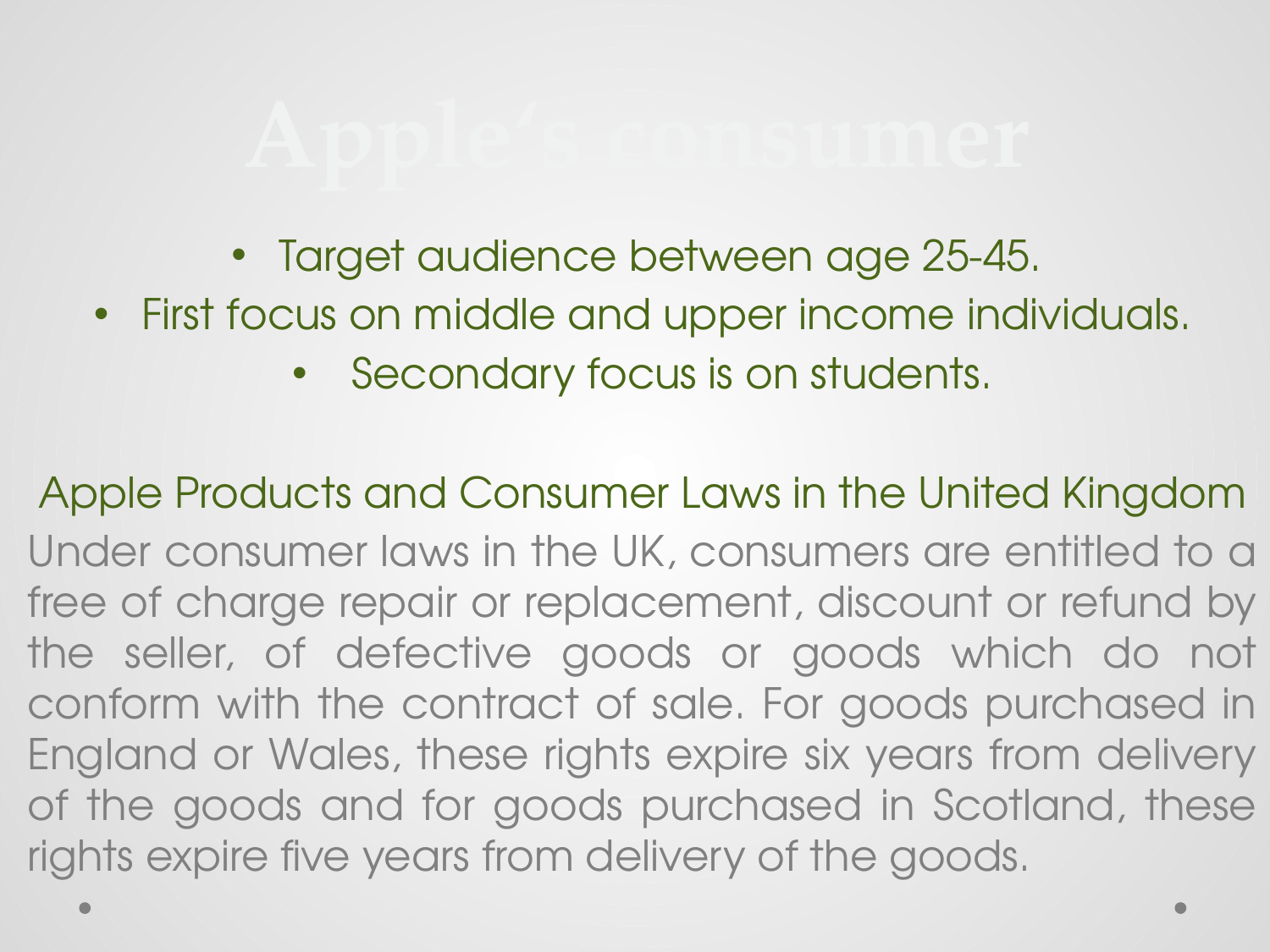

# Apple‘s consumer
Target audience between age 25-45.
First focus on middle and upper income individuals.
 Secondary focus is on students.

Apple Products and Consumer Laws in the United Kingdom
Under consumer laws in the UK, consumers are entitled to a free of charge repair or replacement, discount or refund by the seller, of defective goods or goods which do not conform with the contract of sale. For goods purchased in England or Wales, these rights expire six years from delivery of the goods and for goods purchased in Scotland, these rights expire five years from delivery of the goods.